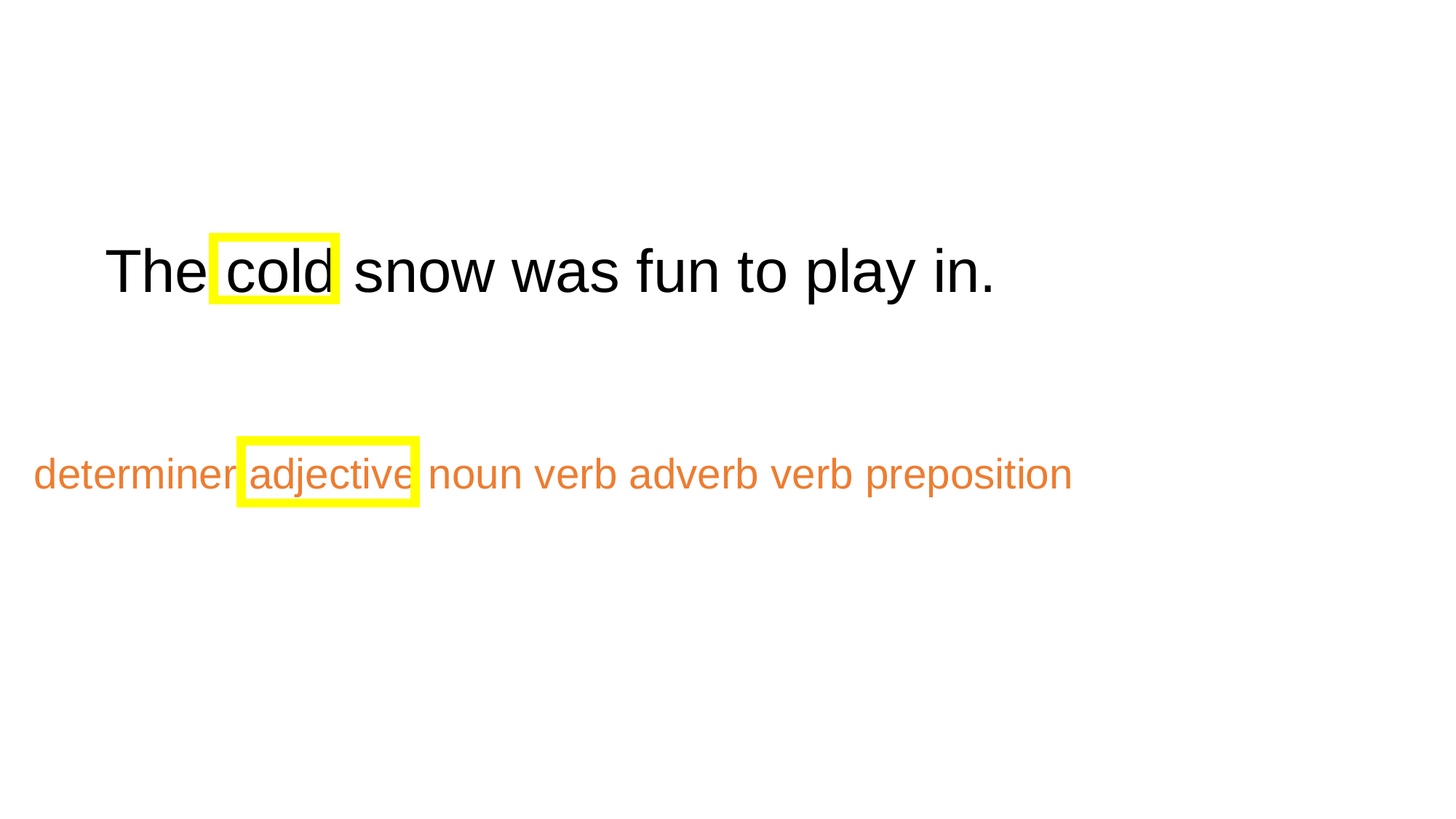

The cold snow was fun to play in.

determiner adjective noun verb adverb verb preposition